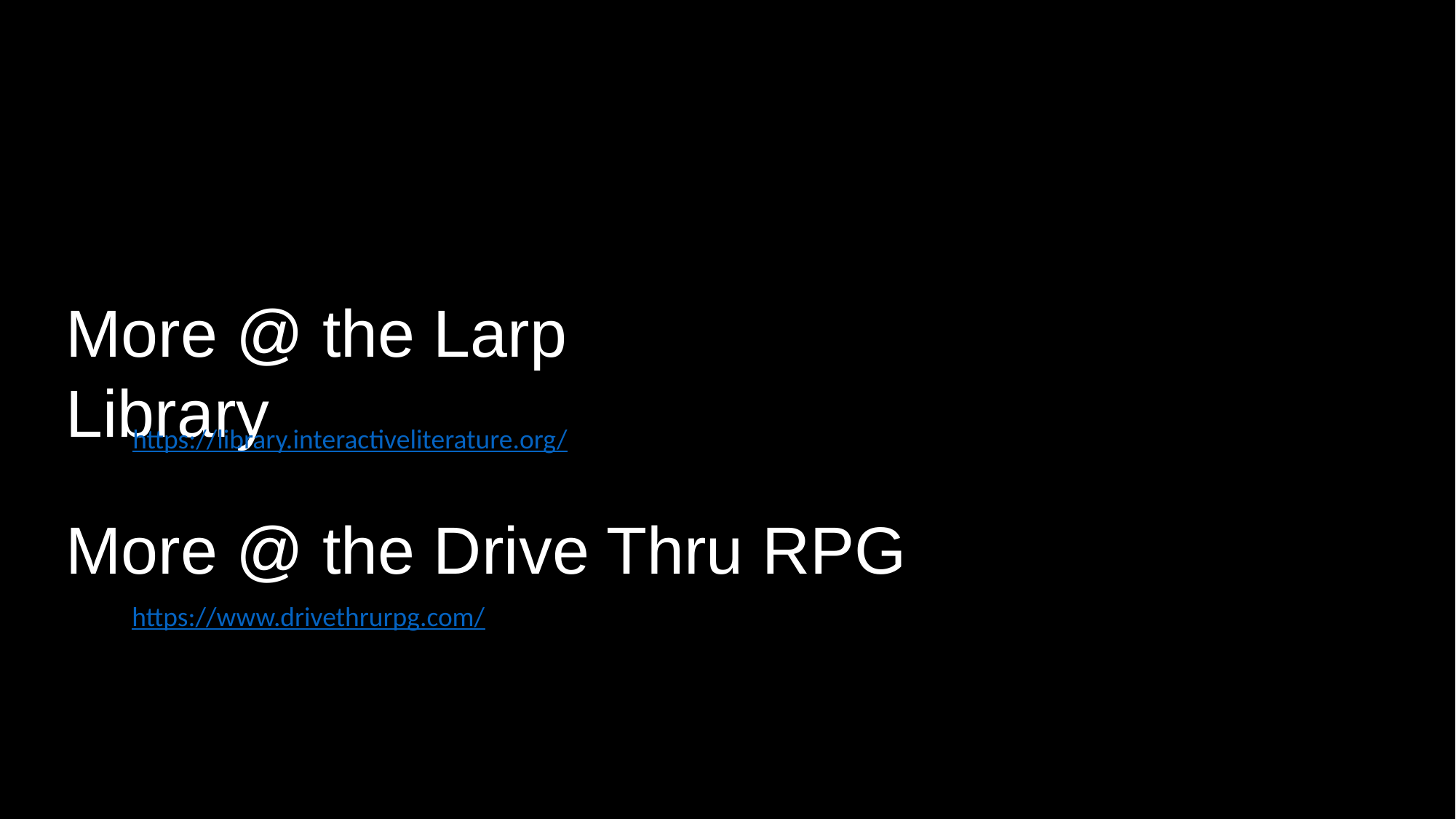

More @ the Larp Library
https://library.interactiveliterature.org/
More @ the Drive Thru RPG
https://www.drivethrurpg.com/